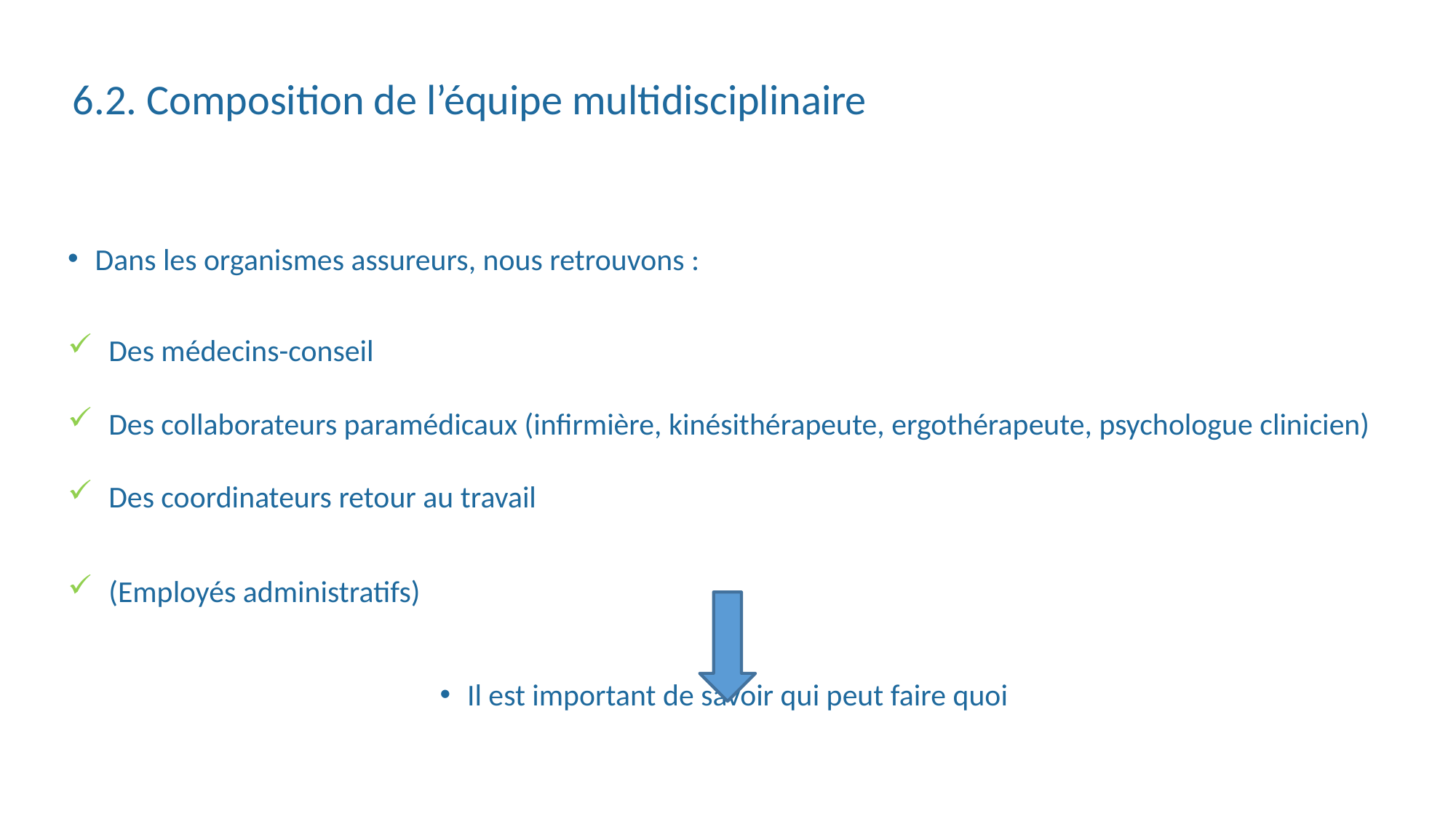

# 6.2. Composition de l’équipe multidisciplinaire
Dans les organismes assureurs, nous retrouvons :

Des médecins-conseil
Des collaborateurs paramédicaux (infirmière, kinésithérapeute, ergothérapeute, psychologue clinicien)
Des coordinateurs retour au travail

(Employés administratifs)

Il est important de savoir qui peut faire quoi